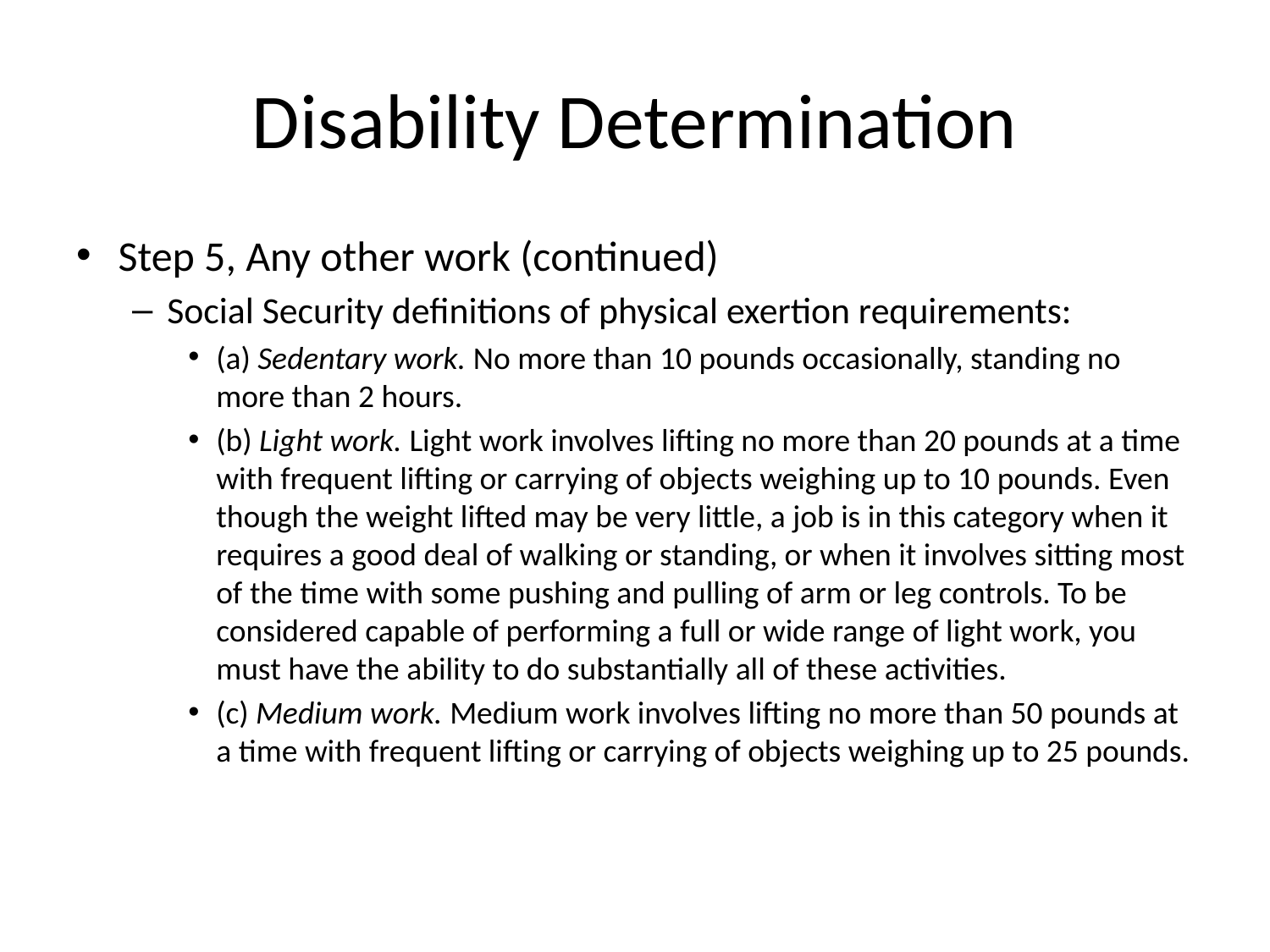

# Disability Determination
Step 5, Any other work (continued)
Social Security definitions of physical exertion requirements:
(a) Sedentary work. No more than 10 pounds occasionally, standing no more than 2 hours.
(b) Light work. Light work involves lifting no more than 20 pounds at a time with frequent lifting or carrying of objects weighing up to 10 pounds. Even though the weight lifted may be very little, a job is in this category when it requires a good deal of walking or standing, or when it involves sitting most of the time with some pushing and pulling of arm or leg controls. To be considered capable of performing a full or wide range of light work, you must have the ability to do substantially all of these activities.
(c) Medium work. Medium work involves lifting no more than 50 pounds at a time with frequent lifting or carrying of objects weighing up to 25 pounds.